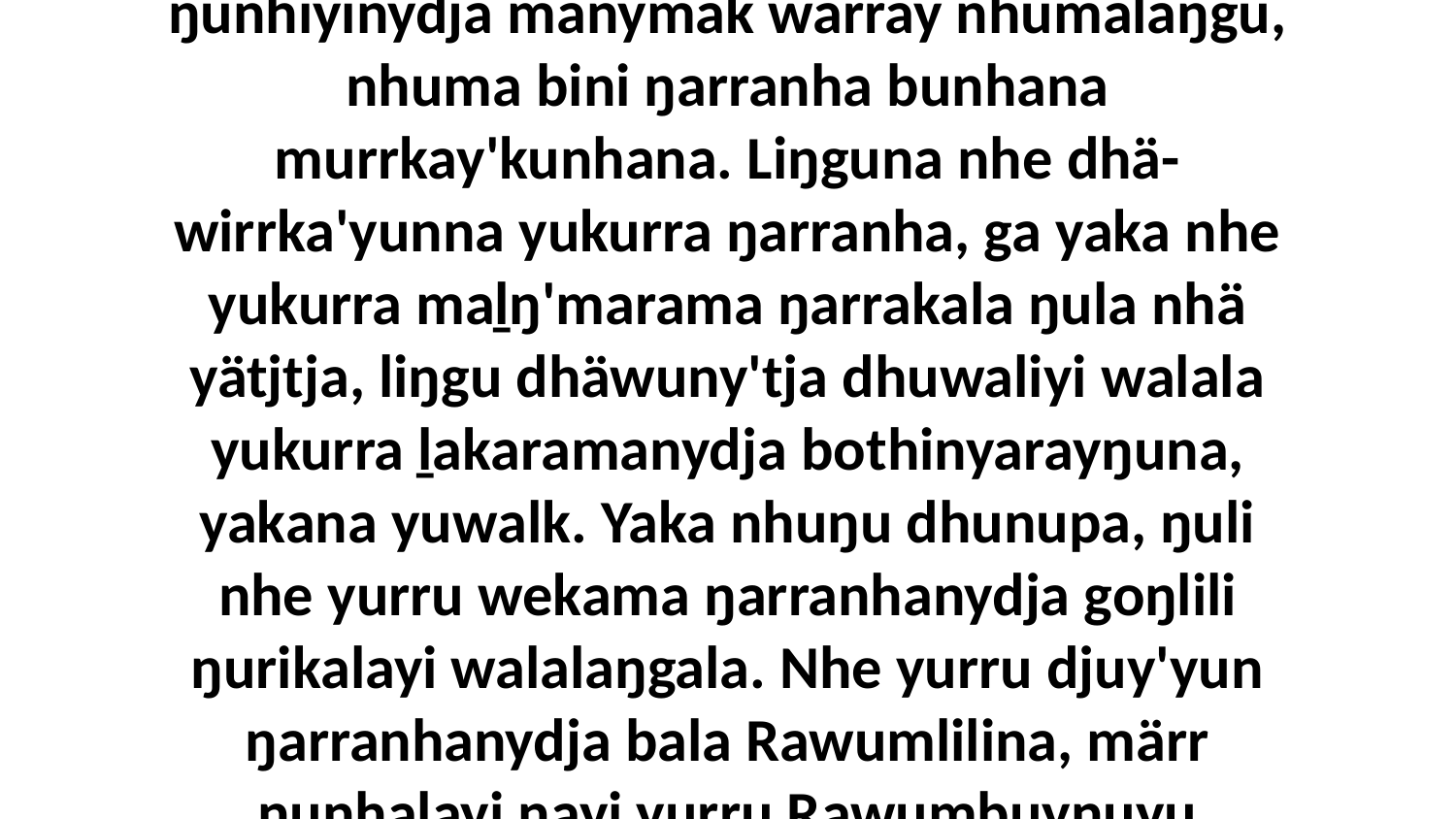

11 Ŋunhi bini ŋarra yuwalktja bakmaranha rom ga djäma yätjkunha ŋula nhänydja, ŋunhiyinydja manymak warray nhumalaŋgu, nhuma bini ŋarranha bunhana murrkay'kunhana. Liŋguna nhe dhä-wirrka'yunna yukurra ŋarranha, ga yaka nhe yukurra maḻŋ'marama ŋarrakala ŋula nhä yätjtja, liŋgu dhäwuny'tja dhuwaliyi walala yukurra ḻakaramanydja bothinyarayŋuna, yakana yuwalk. Yaka nhuŋu dhunupa, ŋuli nhe yurru wekama ŋarranhanydja goŋlili ŋurikalayi walalaŋgala. Nhe yurru djuy'yun ŋarranhanydja bala Rawumlilina, märr ŋunhalayi ŋayi yurru Rawumbuyŋuyu buŋgawayu wal'ŋu Djetjayu ŋarranha dhä-wirrka'yun.”